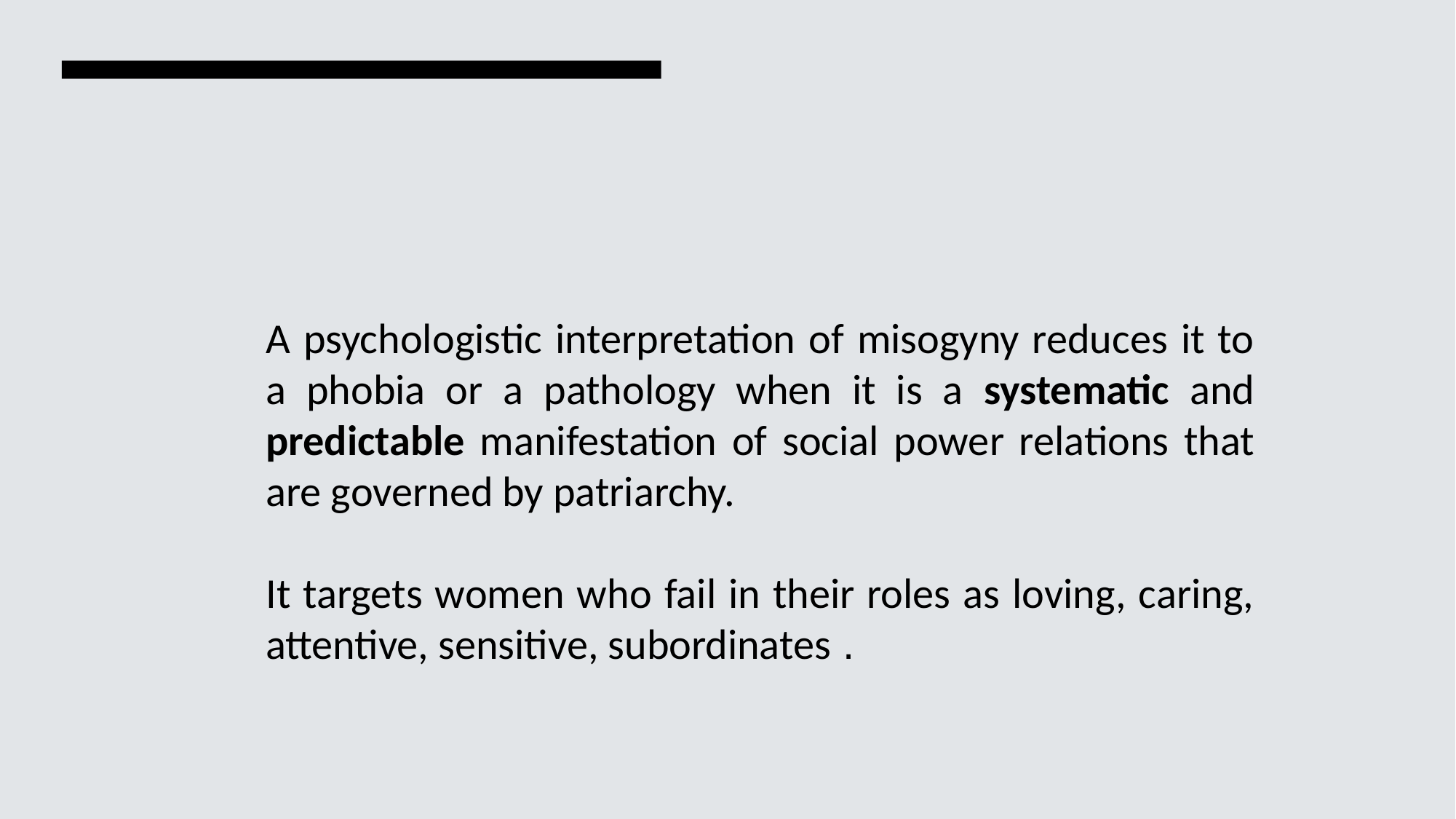

A psychologistic interpretation of misogyny reduces it to a phobia or a pathology when it is a systematic and predictable manifestation of social power relations that are governed by patriarchy.

It targets women who fail in their roles as loving, caring, attentive, sensitive, subordinates .